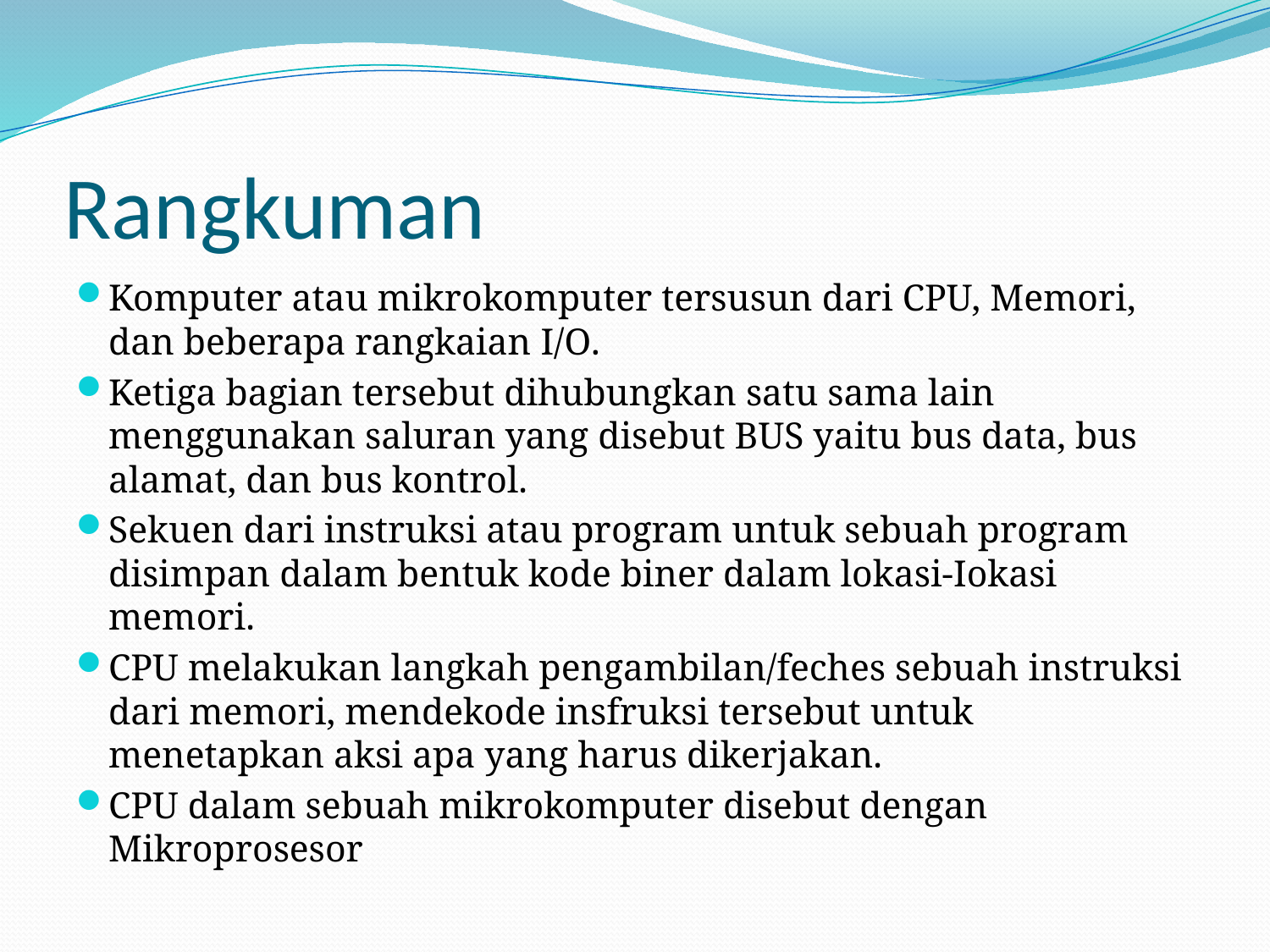

# Rangkuman
Komputer atau mikrokomputer tersusun dari CPU, Memori, dan beberapa rangkaian I/O.
Ketiga bagian tersebut dihubungkan satu sama lain menggunakan saluran yang disebut BUS yaitu bus data, bus alamat, dan bus kontrol.
Sekuen dari instruksi atau program untuk sebuah program disimpan dalam bentuk kode biner dalam lokasi-Iokasi memori.
CPU melakukan langkah pengambilan/feches sebuah instruksi dari memori, mendekode insfruksi tersebut untuk menetapkan aksi apa yang harus dikerjakan.
CPU dalam sebuah mikrokomputer disebut dengan Mikroprosesor